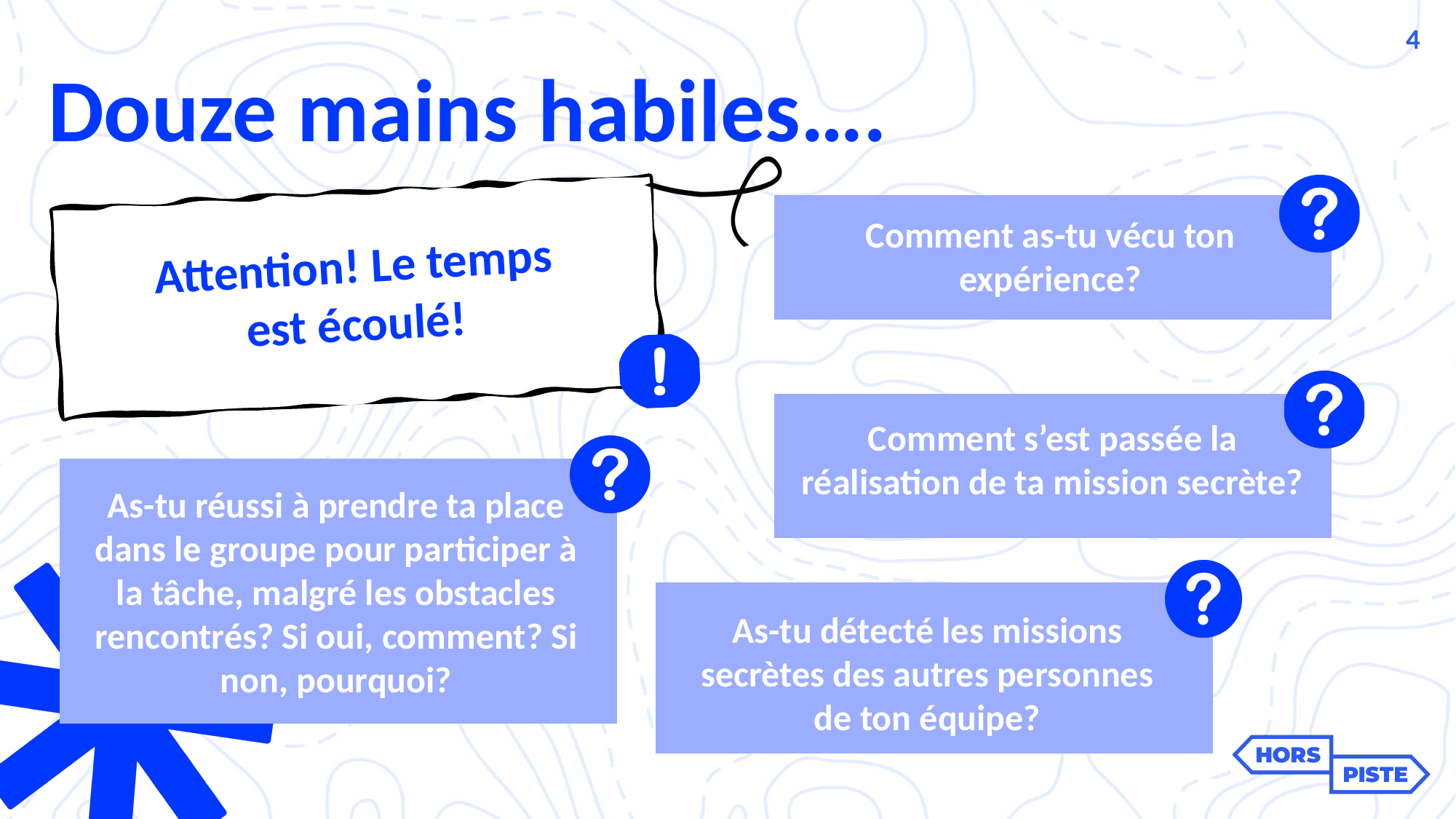

4
Douze mains habiles….

Comment as-tu vécu ton expérience?
Attention! Le temps est écoulé!

Comment s’est passée la réalisation de ta mission secrète?

As-tu réussi à prendre ta place dans le groupe pour participer à la tâche, malgré les obstacles rencontrés? Si oui, comment? Si non, pourquoi?

As-tu détecté les missions secrètes des autres personnes de ton équipe?